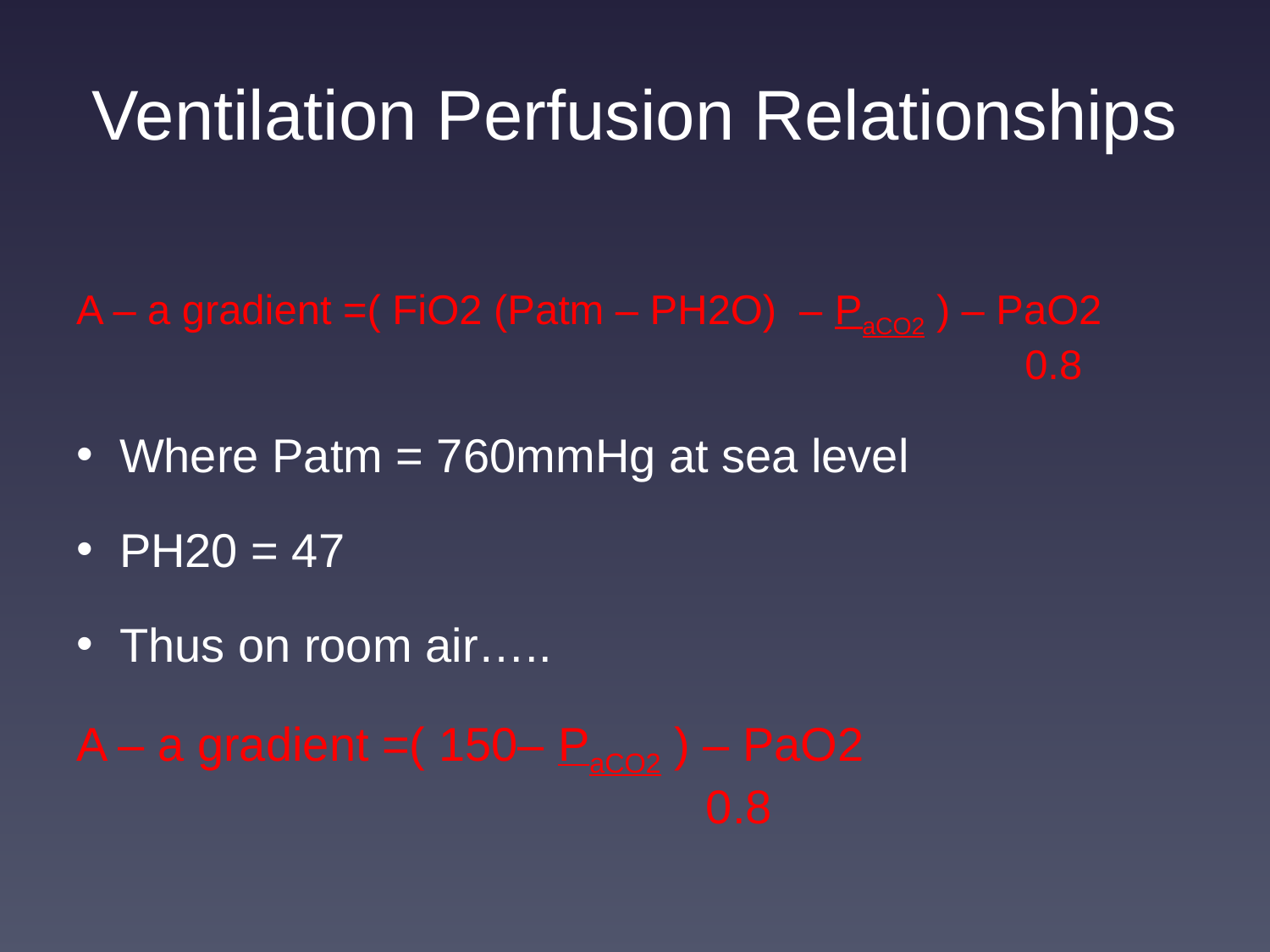

# Ventilation Perfusion Relationships
A – a gradient =( FiO2 (Patm – PH2O)  – PaCO2 ) – PaO2
                                                                                   0.8
Where Patm = 760mmHg at sea level
PH20 = 47
Thus on room air…..
A – a gradient =( 150– PaCO2 ) – PaO2
                                                0.8